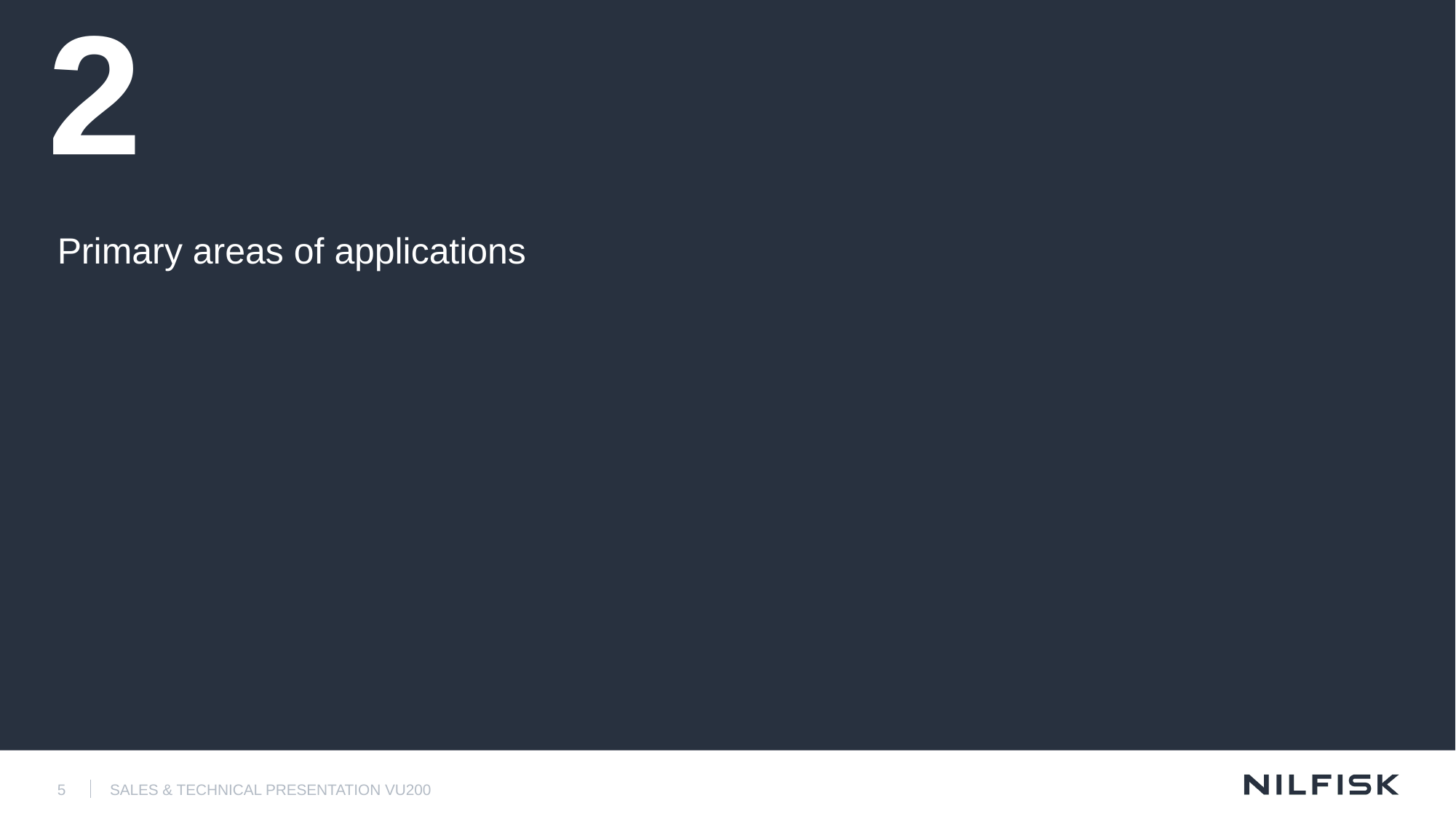

# 2
Primary areas of applications
5
SALES & TECHNICAL PRESENTATION VU200